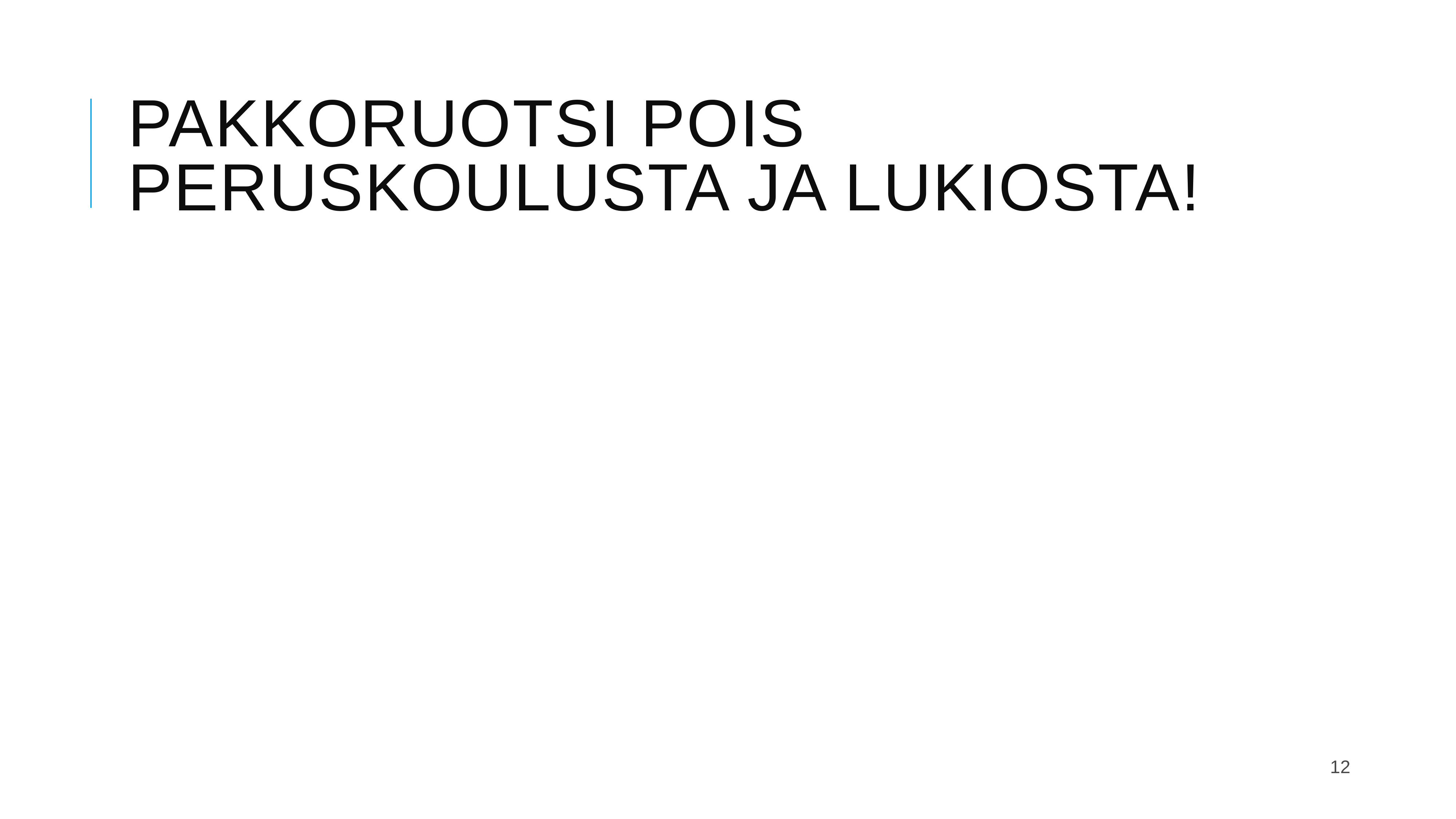

# Pakkoruotsi pois peruskoulusta ja lukiosta!
12